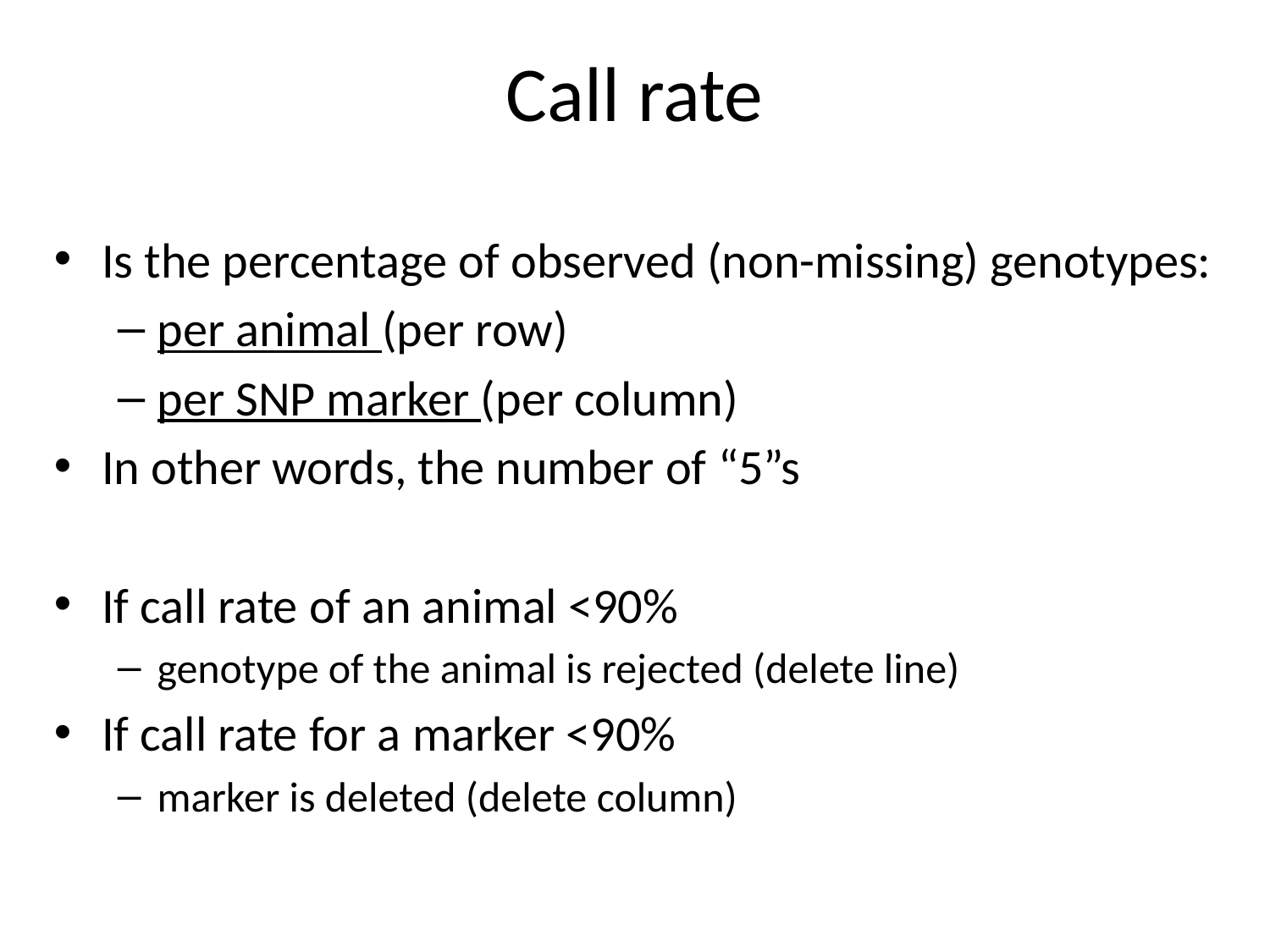

# Call rate
Is the percentage of observed (non-missing) genotypes:
per animal (per row)
per SNP marker (per column)
In other words, the number of “5”s

If call rate of an animal <90%
genotype of the animal is rejected (delete line)
If call rate for a marker <90%
marker is deleted (delete column)